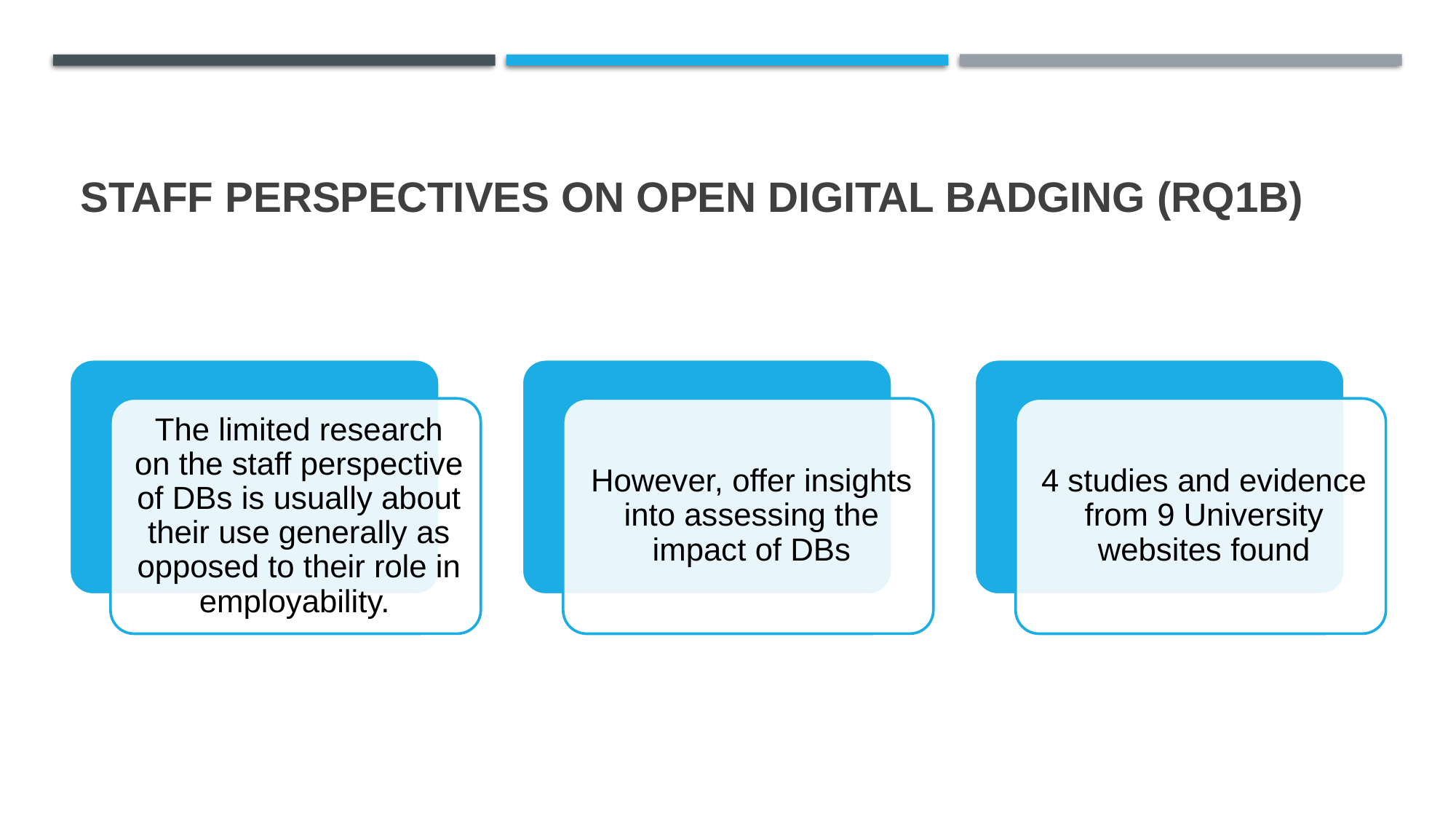

# StAFF perspectives on open digital badging (RQ1b)
The limited research on the staff perspective of DBs is usually about their use generally as opposed to their role in employability.
However, offer insights into assessing the impact of DBs
4 studies and evidence from 9 University websites found